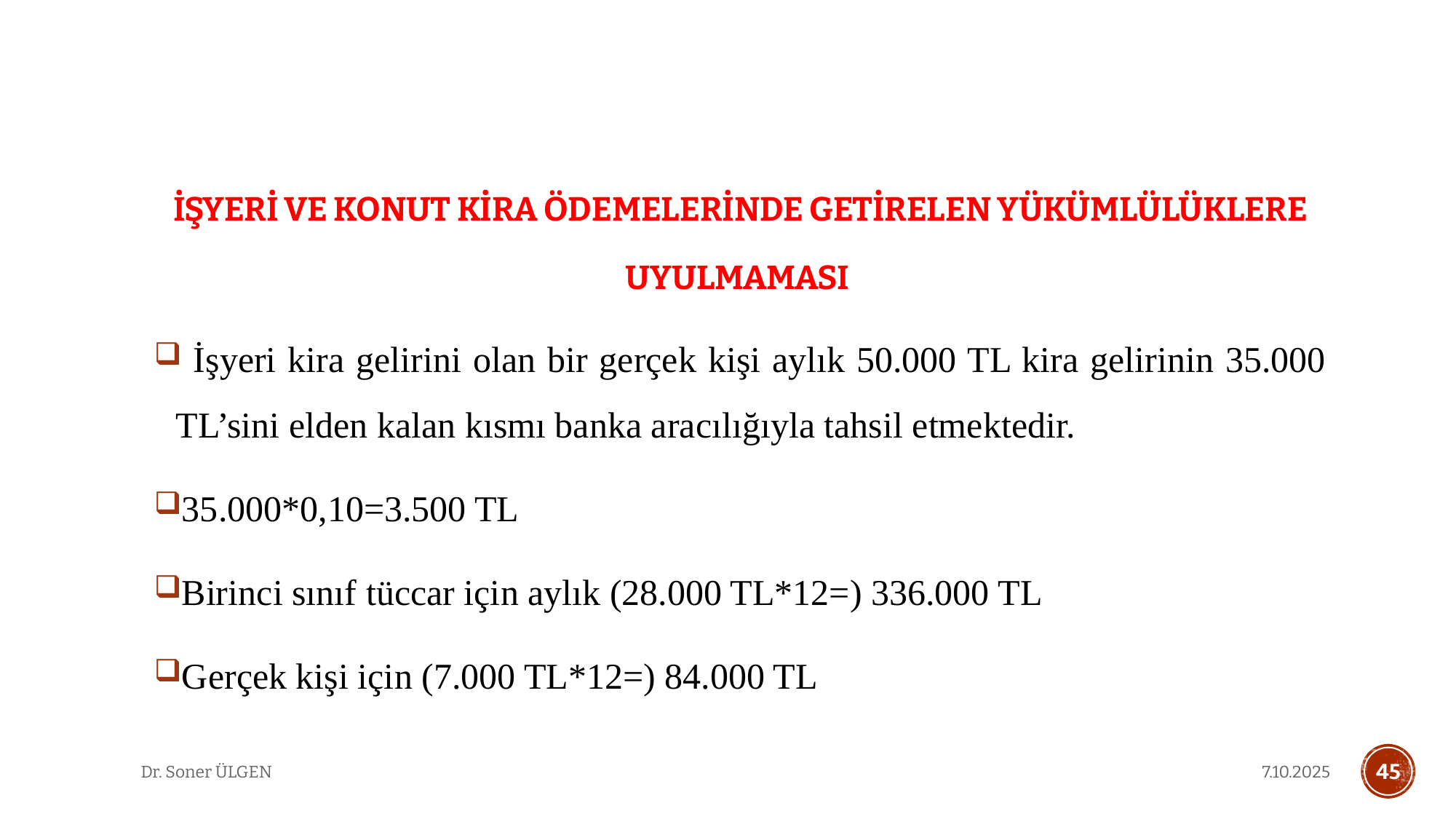

İŞYERİ VE KONUT KİRA ÖDEMELERİNDE GETİRELEN YÜKÜMLÜLÜKLERE UYULMAMASI
 İşyeri kira gelirini olan bir gerçek kişi aylık 50.000 TL kira gelirinin 35.000 TL’sini elden kalan kısmı banka aracılığıyla tahsil etmektedir.
35.000*0,10=3.500 TL
Birinci sınıf tüccar için aylık (28.000 TL*12=) 336.000 TL
Gerçek kişi için (7.000 TL*12=) 84.000 TL
Dr. Soner ÜLGEN
7.10.2025
45